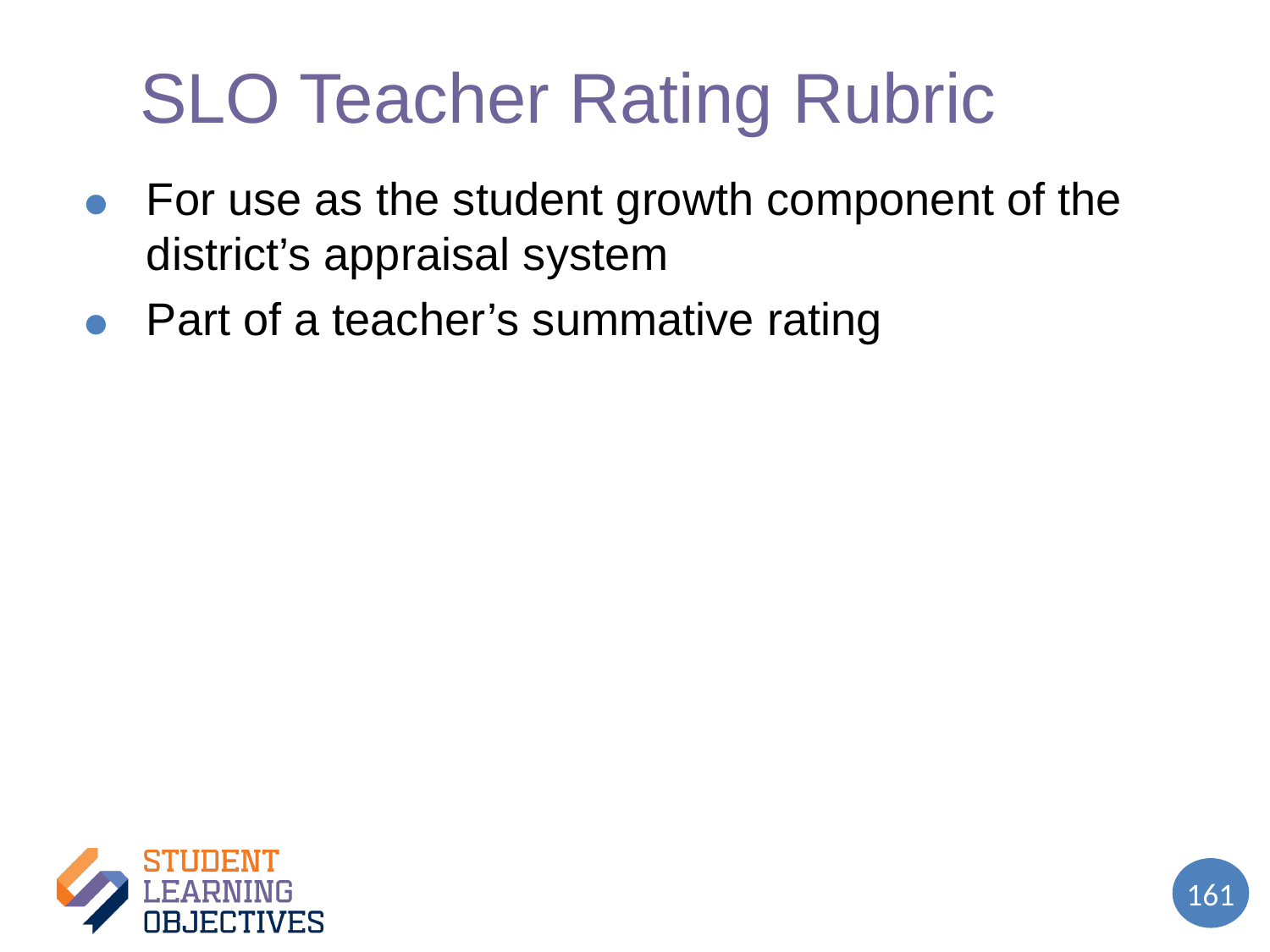

# SLO Teacher Rating Rubric – 2
For use as the student growth component of the district’s appraisal system
Part of a teacher’s summative rating
161